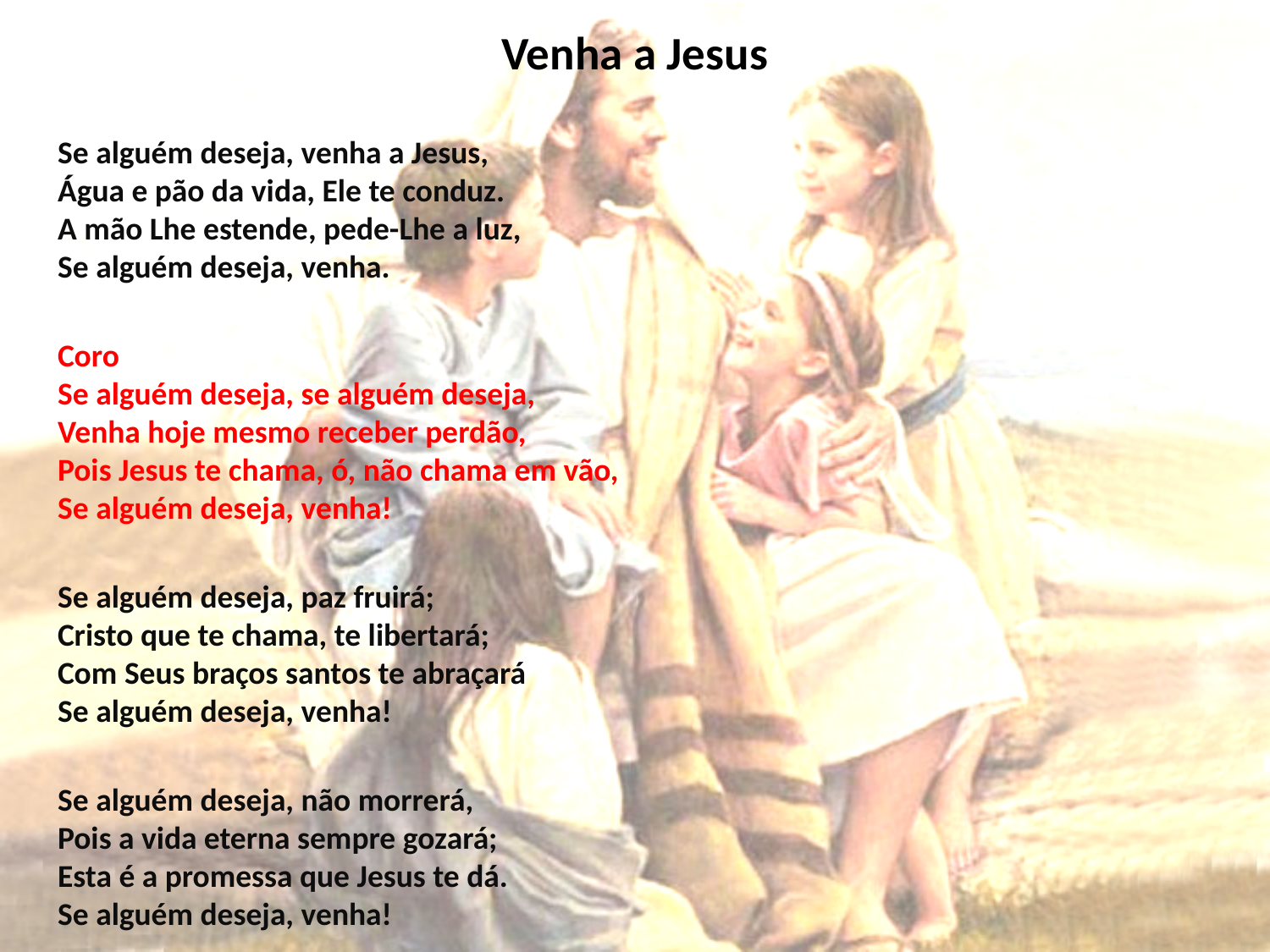

# Venha a Jesus
Se alguém deseja, venha a Jesus,
Água e pão da vida, Ele te conduz.
A mão Lhe estende, pede-Lhe a luz,
Se alguém deseja, venha.

Coro
Se alguém deseja, se alguém deseja,
Venha hoje mesmo receber perdão,
Pois Jesus te chama, ó, não chama em vão,
Se alguém deseja, venha!

Se alguém deseja, paz fruirá;
Cristo que te chama, te libertará;
Com Seus braços santos te abraçará
Se alguém deseja, venha!

Se alguém deseja, não morrerá,
Pois a vida eterna sempre gozará;
Esta é a promessa que Jesus te dá.
Se alguém deseja, venha!